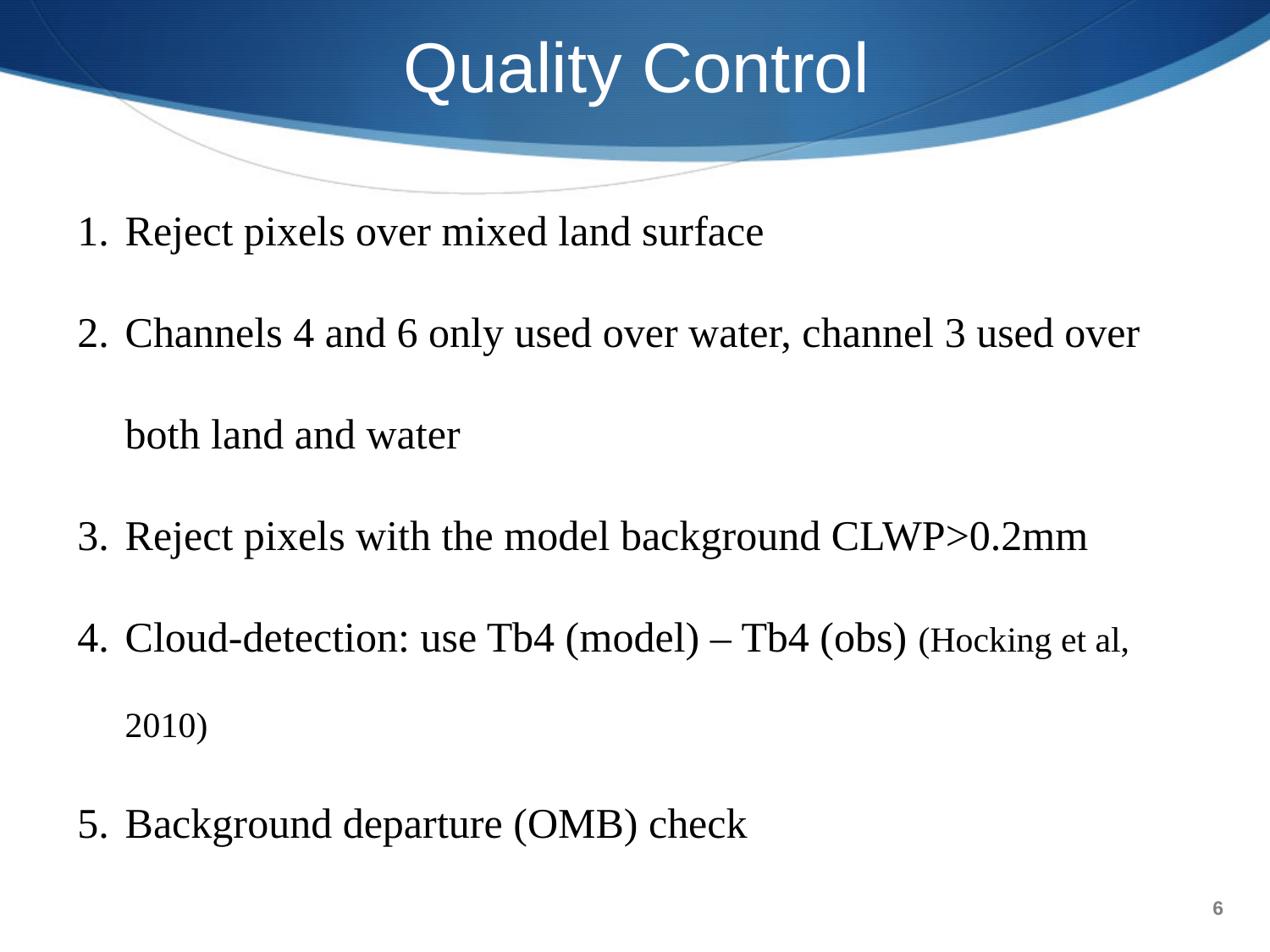

Quality Control
Reject pixels over mixed land surface
Channels 4 and 6 only used over water, channel 3 used over both land and water
Reject pixels with the model background CLWP>0.2mm
Cloud-detection: use Tb4 (model) – Tb4 (obs) (Hocking et al, 2010)
Background departure (OMB) check
6